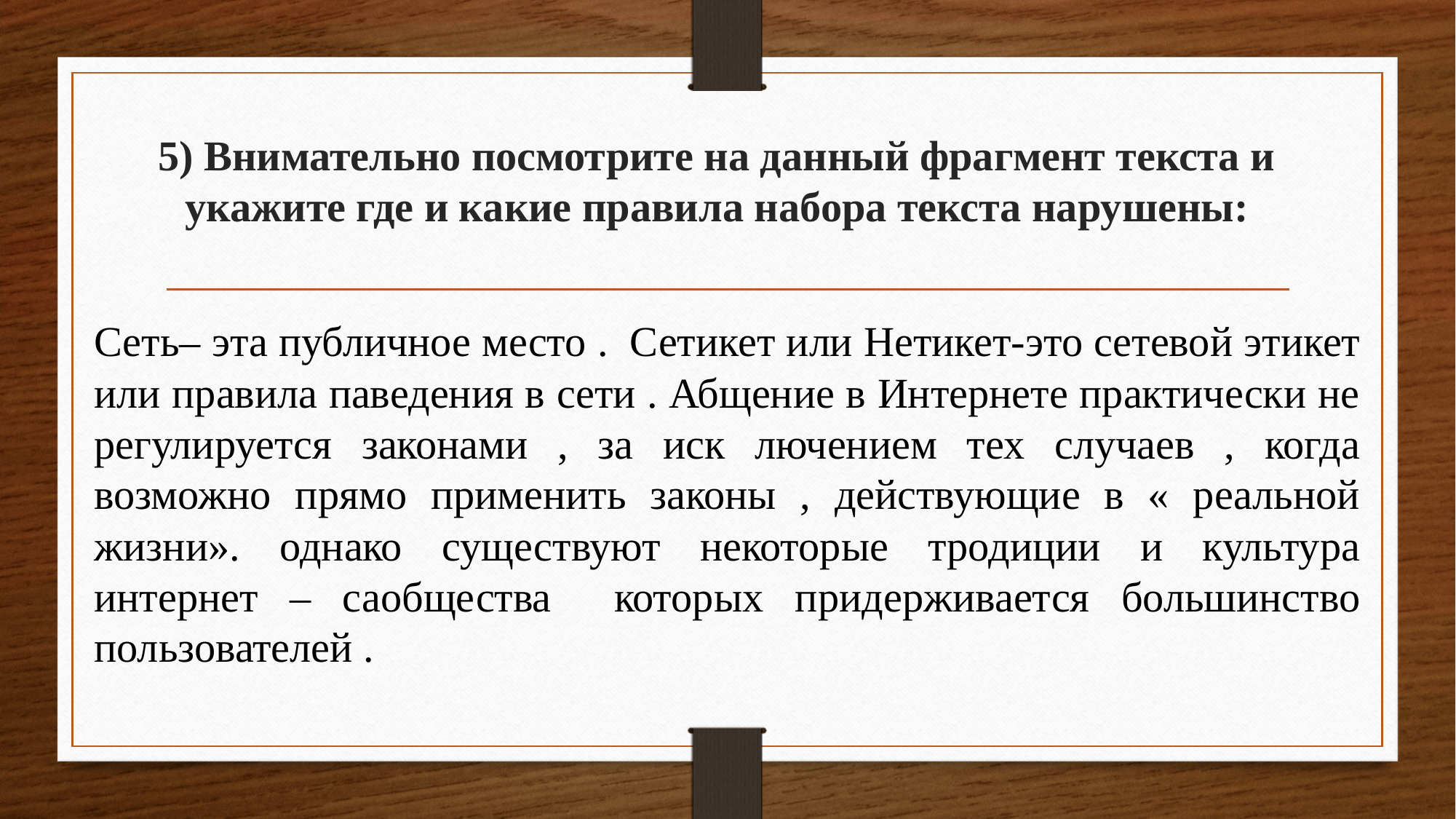

# 5) Внимательно посмотрите на данный фрагмент текста и укажите где и какие правила набора текста нарушены:
Сеть– эта публичное место .  Сетикет или Нетикет-это сетевой этикет или правила паведения в сети . Абщение в Интернете практически не регулируется законами , за иск лючением тех случаев , когда возможно прямо применить законы , действующие в « реальной жизни». однако существуют некоторые тродиции и культура интернет – саобщества  которых придерживается большинство пользователей .